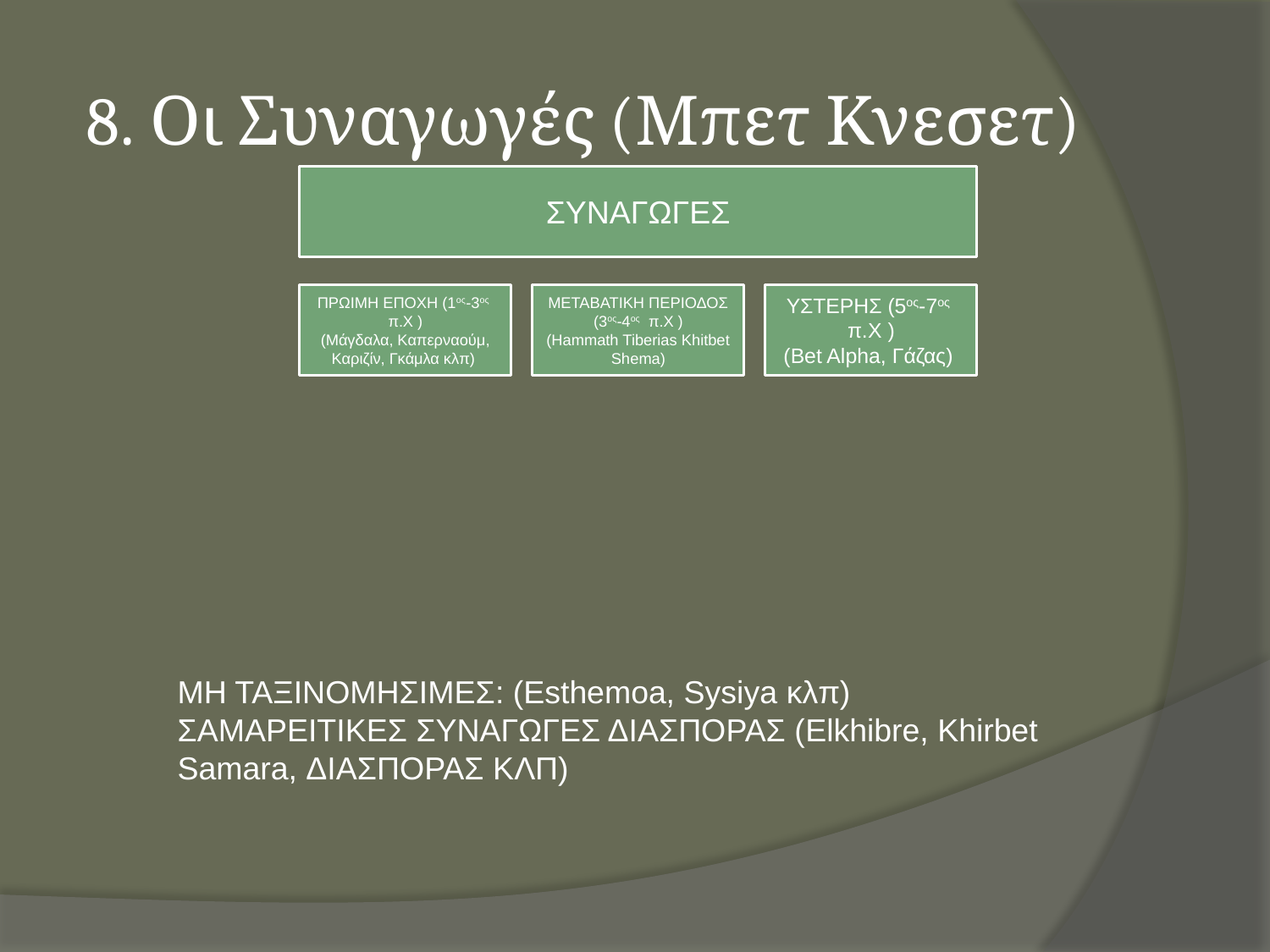

# 8. Οι Συναγωγές (Μπετ Κνεσετ)
ΣΥΝΑΓΩΓΕΣ
ΠΡΩΙΜΗ ΕΠΟΧΗ (1ος-3ος  π.Χ )
(Μάγδαλα, Καπερναούμ, Καριζίν, Γκάμλα κλπ)
ΜΕΤΑΒΑΤΙΚΗ ΠΕΡΙΟΔΟΣ (3ος-4ος  π.Χ )
(Hammath Tiberias Khitbet Shema)
ΥΣΤΕΡΗΣ (5ος-7ος  π.Χ )
(Bet Alpha, Γάζας)
ΜΗ ΤΑΞΙΝΟΜΗΣΙΜΕΣ: (Esthemoa, Sysiya κλπ)
ΣΑΜΑΡΕΙΤΙΚΕΣ ΣΥΝΑΓΩΓΕΣ ΔΙΑΣΠΟΡΑΣ (Elkhibre, Khirbet Samara, ΔΙΑΣΠΟΡΑΣ ΚΛΠ)